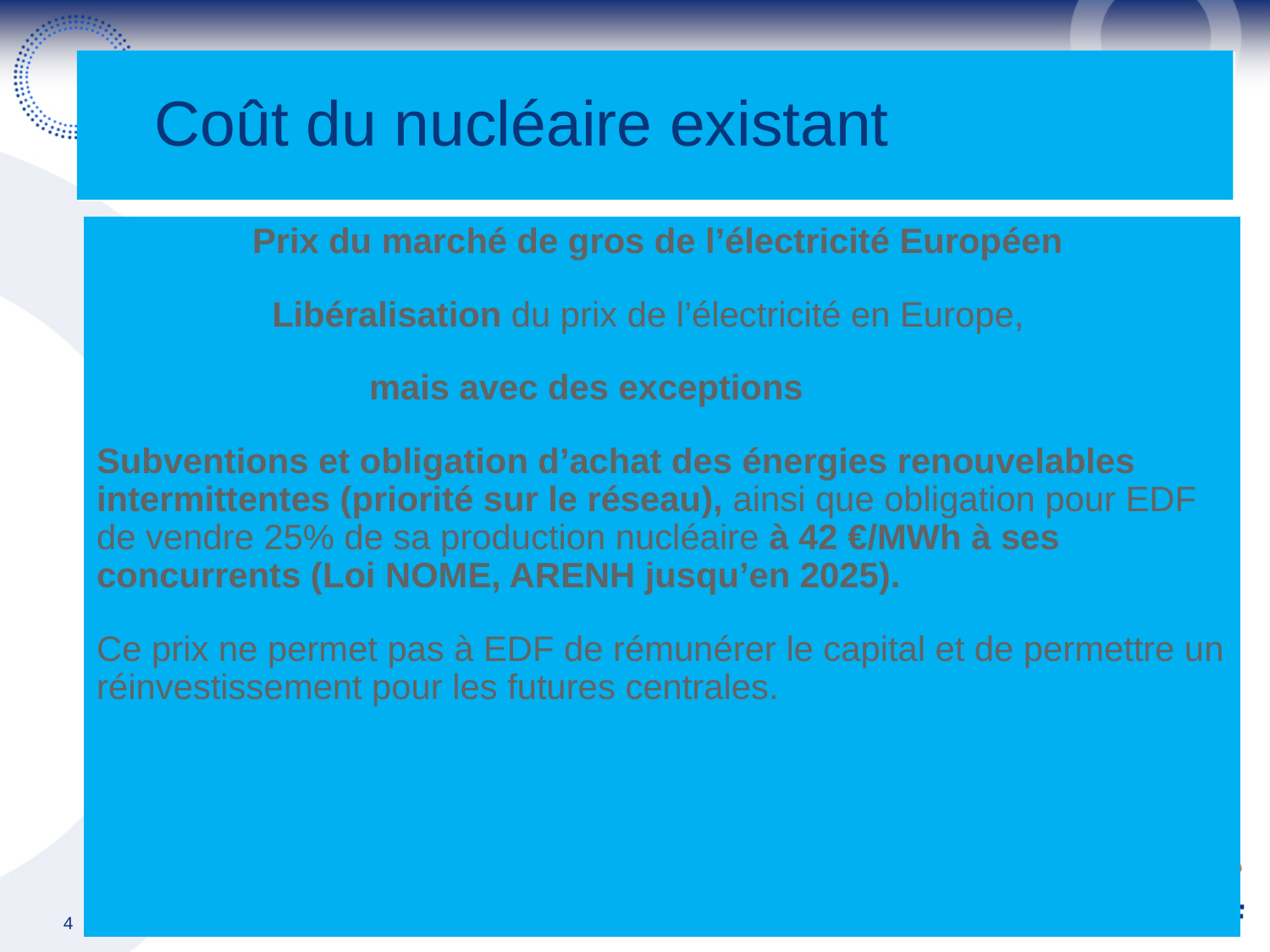

# Coût du nucléaire existant
                Prix du marché de gros de l’électricité Européen
                  Libéralisation du prix de l’électricité en Europe,
                            mais avec des exceptions
Subventions et obligation d’achat des énergies renouvelables intermittentes (priorité sur le réseau), ainsi que obligation pour EDF de vendre 25% de sa production nucléaire à 42 €/MWh à ses concurrents (Loi NOME, ARENH jusqu’en 2025).
Ce prix ne permet pas à EDF de rémunérer le capital et de permettre un réinvestissement pour les futures centrales.

4